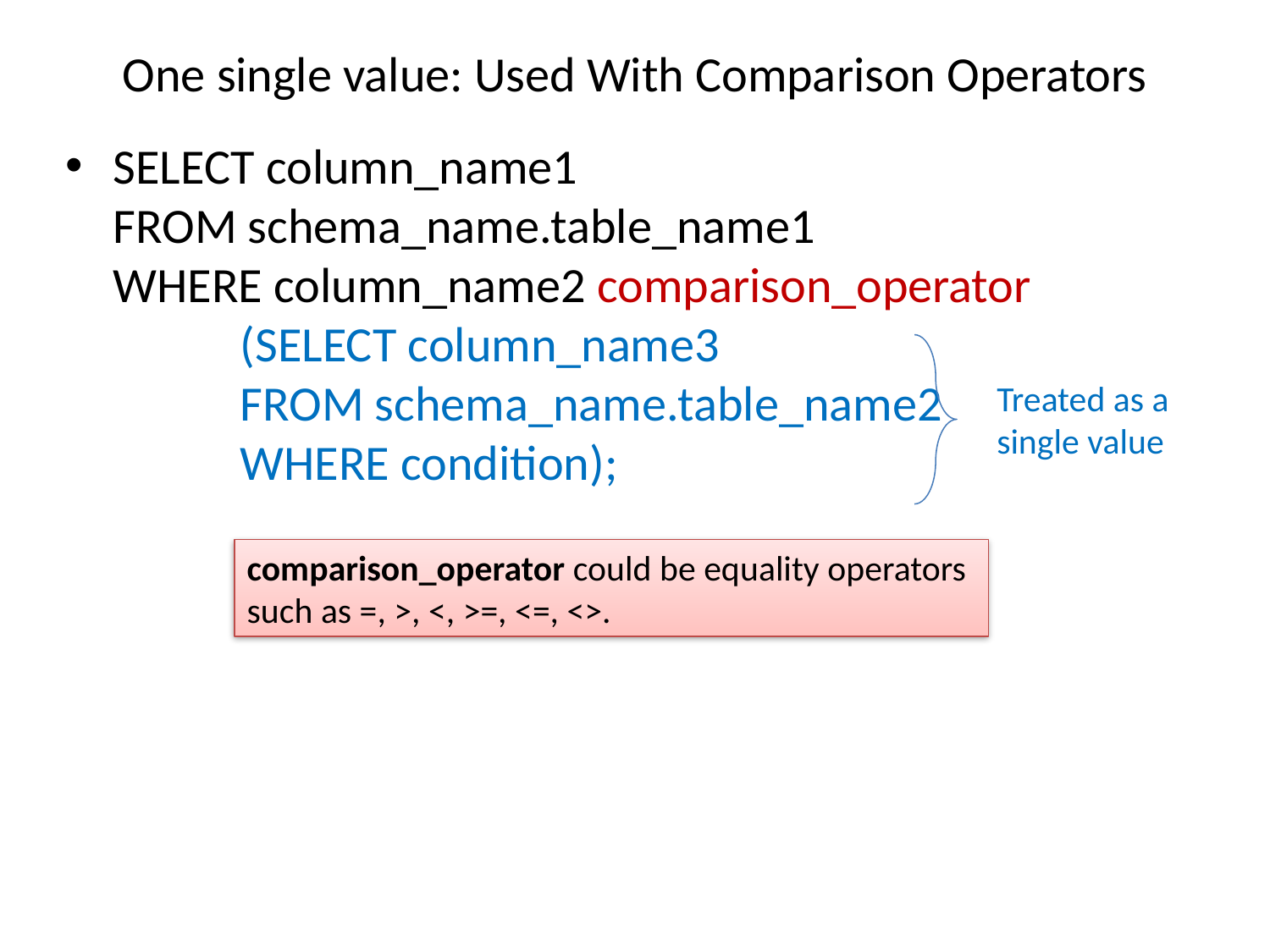

One single value: Used With Comparison Operators
SELECT column_name1
FROM schema_name.table_name1
WHERE column_name2 comparison_operator
	(SELECT column_name3
	FROM schema_name.table_name2
	WHERE condition);

Treated as a single value
comparison_operator could be equality operators such as =, >, <, >=, <=, <>.